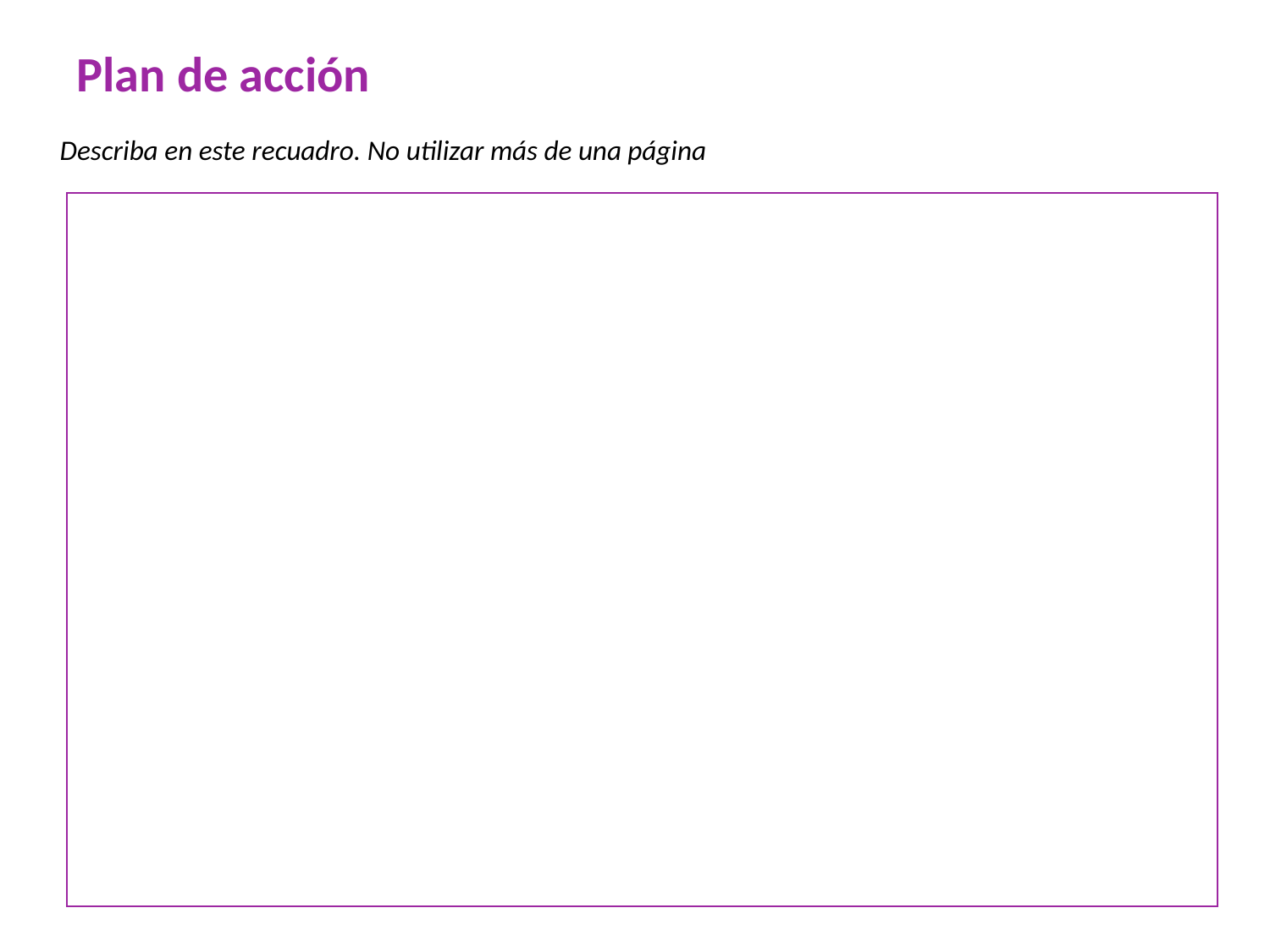

Plan de acción
Describa en este recuadro. No utilizar más de una página
|  |
| --- |